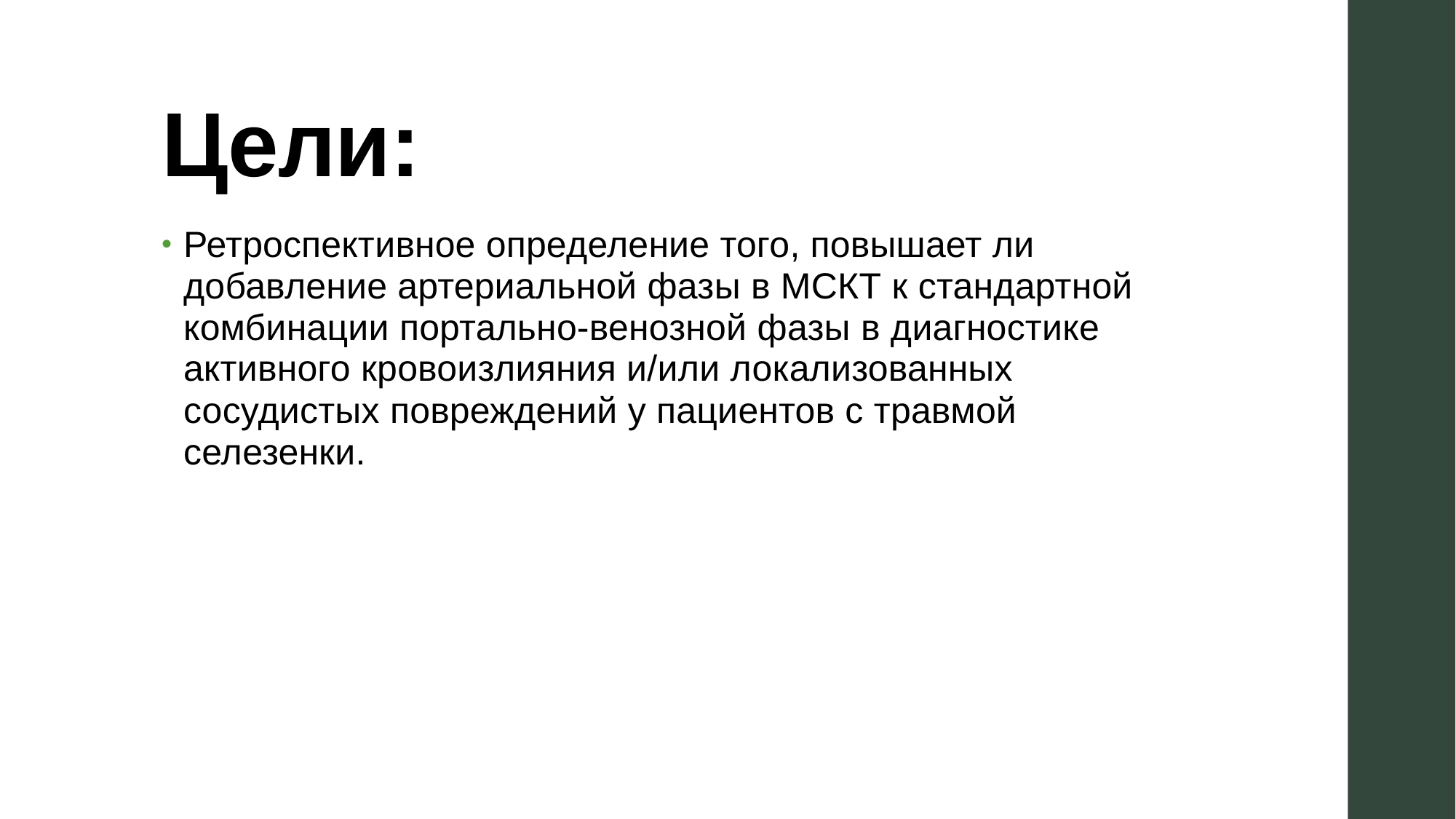

# Цели:
Ретроспективное определение того, повышает ли добавление артериальной фазы в МСКТ к стандартной комбинации портально-венозной фазы в диагностике активного кровоизлияния и/или локализованных сосудистых повреждений у пациентов с травмой селезенки.